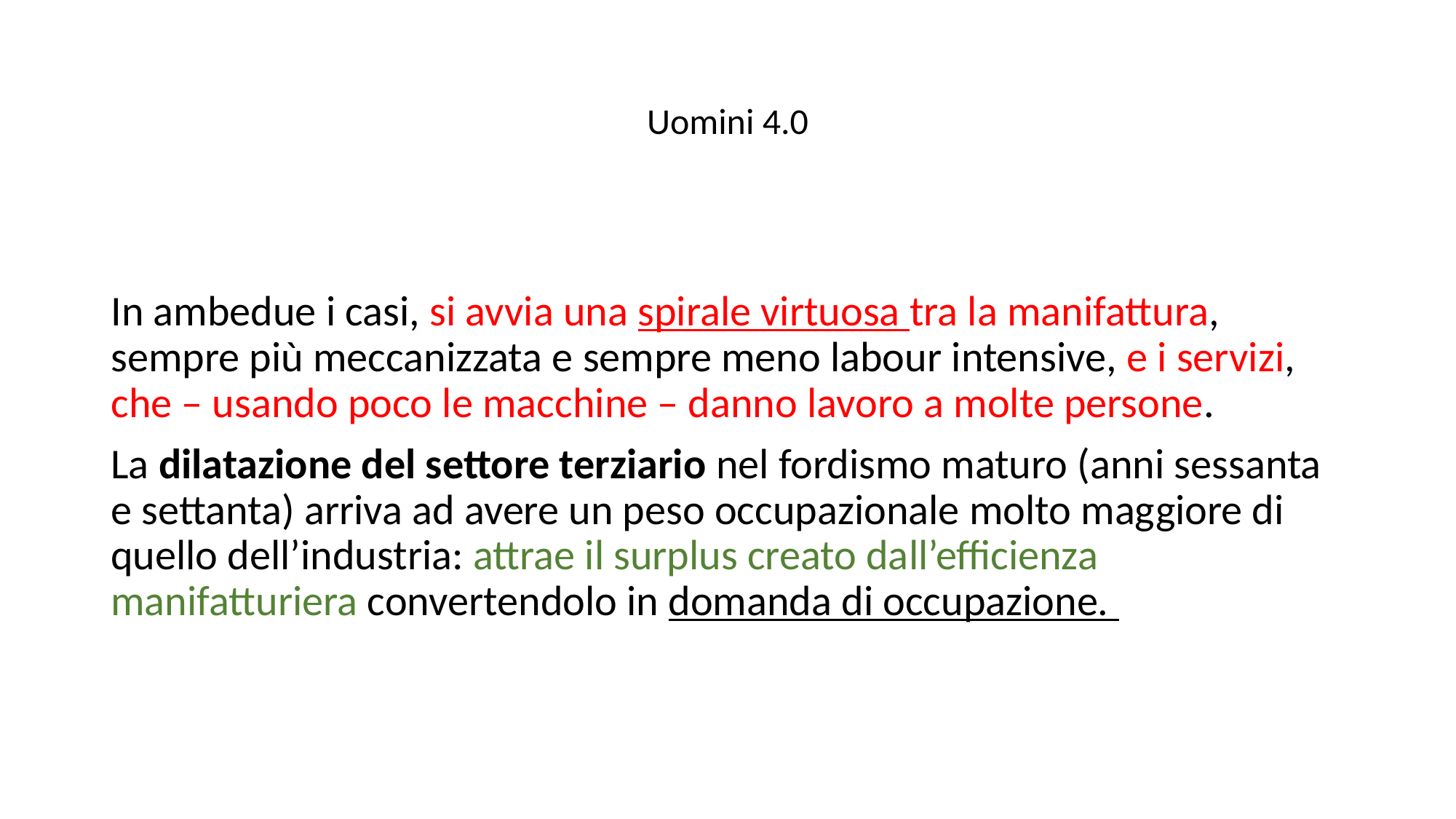

# Uomini 4.0

In ambedue i casi, si avvia una spirale virtuosa tra la manifattura, sempre più meccanizzata e sempre meno labour intensive, e i servizi, che – usando poco le macchine – danno lavoro a molte persone.
La dilatazione del settore terziario nel fordismo maturo (anni sessanta e settanta) arriva ad avere un peso occupazionale molto maggiore di quello dell’industria: attrae il surplus creato dall’efficienza manifatturiera convertendolo in domanda di occupazione.